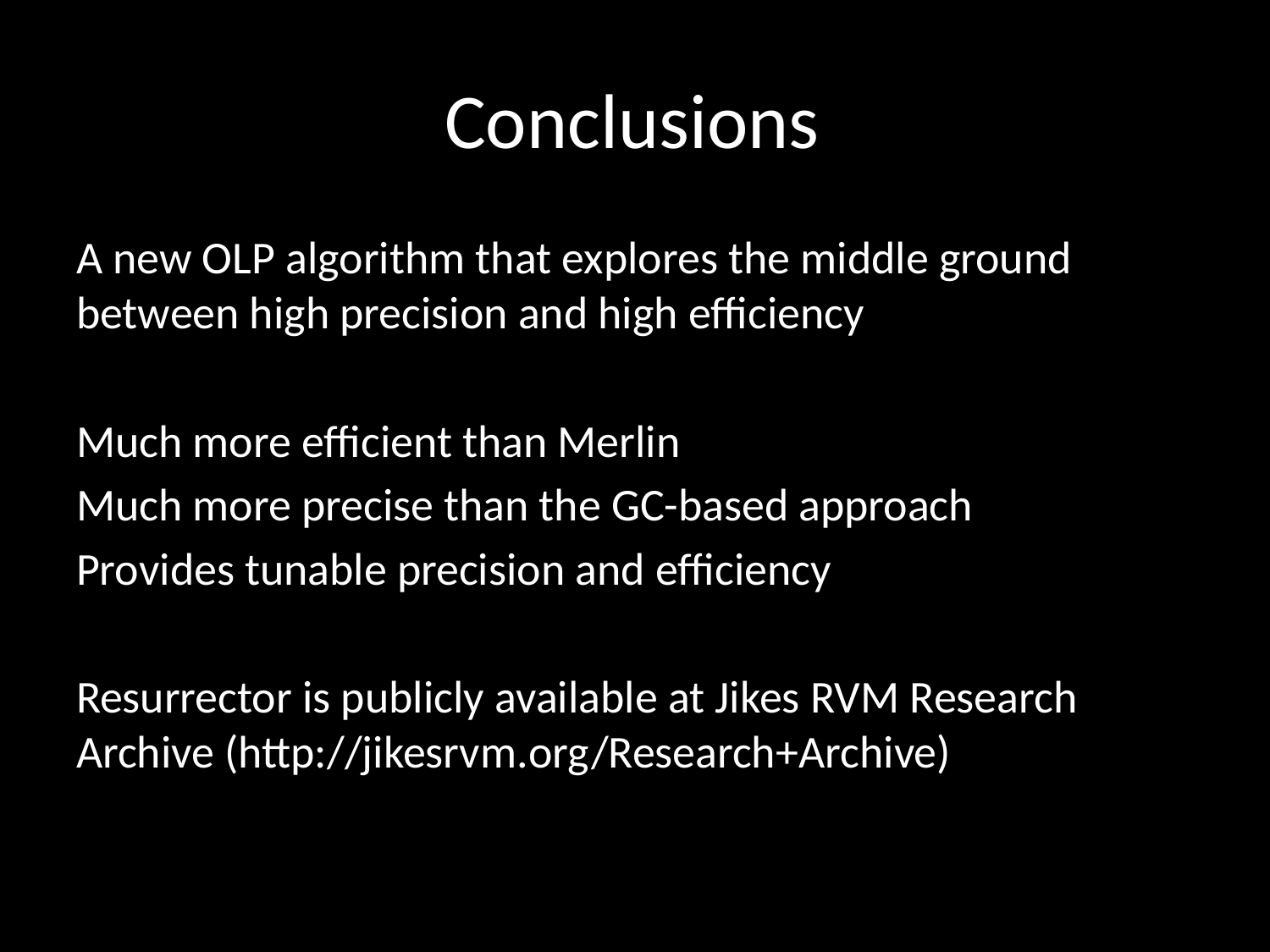

# Conclusions
A new OLP algorithm that explores the middle ground between high precision and high efficiency

Much more efficient than Merlin
Much more precise than the GC-based approach
Provides tunable precision and efficiency

Resurrector is publicly available at Jikes RVM Research Archive (http://jikesrvm.org/Research+Archive)